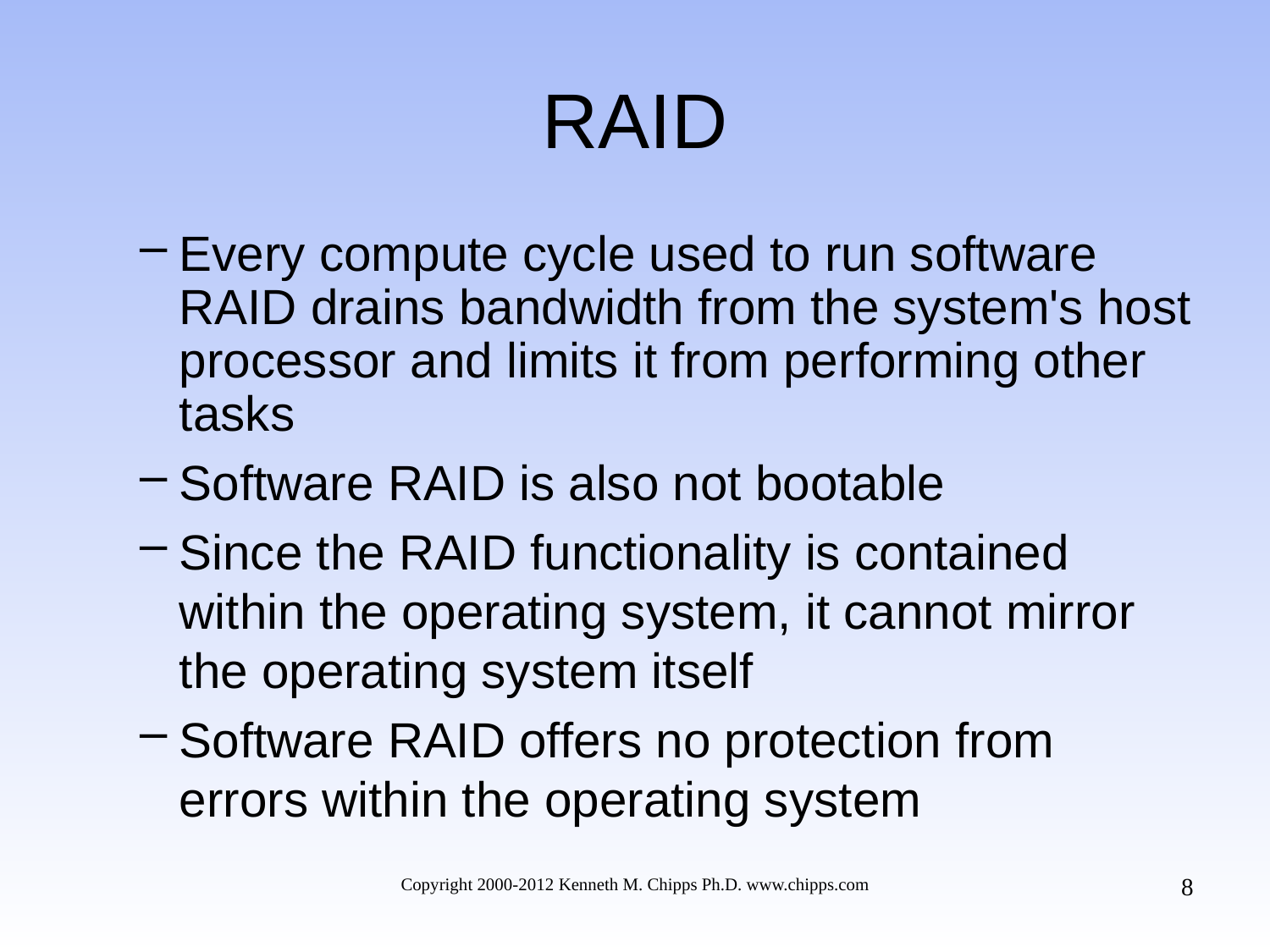

# RAID
Every compute cycle used to run software RAID drains bandwidth from the system's host processor and limits it from performing other tasks
Software RAID is also not bootable
Since the RAID functionality is contained within the operating system, it cannot mirror the operating system itself
Software RAID offers no protection from errors within the operating system
8
Copyright 2000-2012 Kenneth M. Chipps Ph.D. www.chipps.com